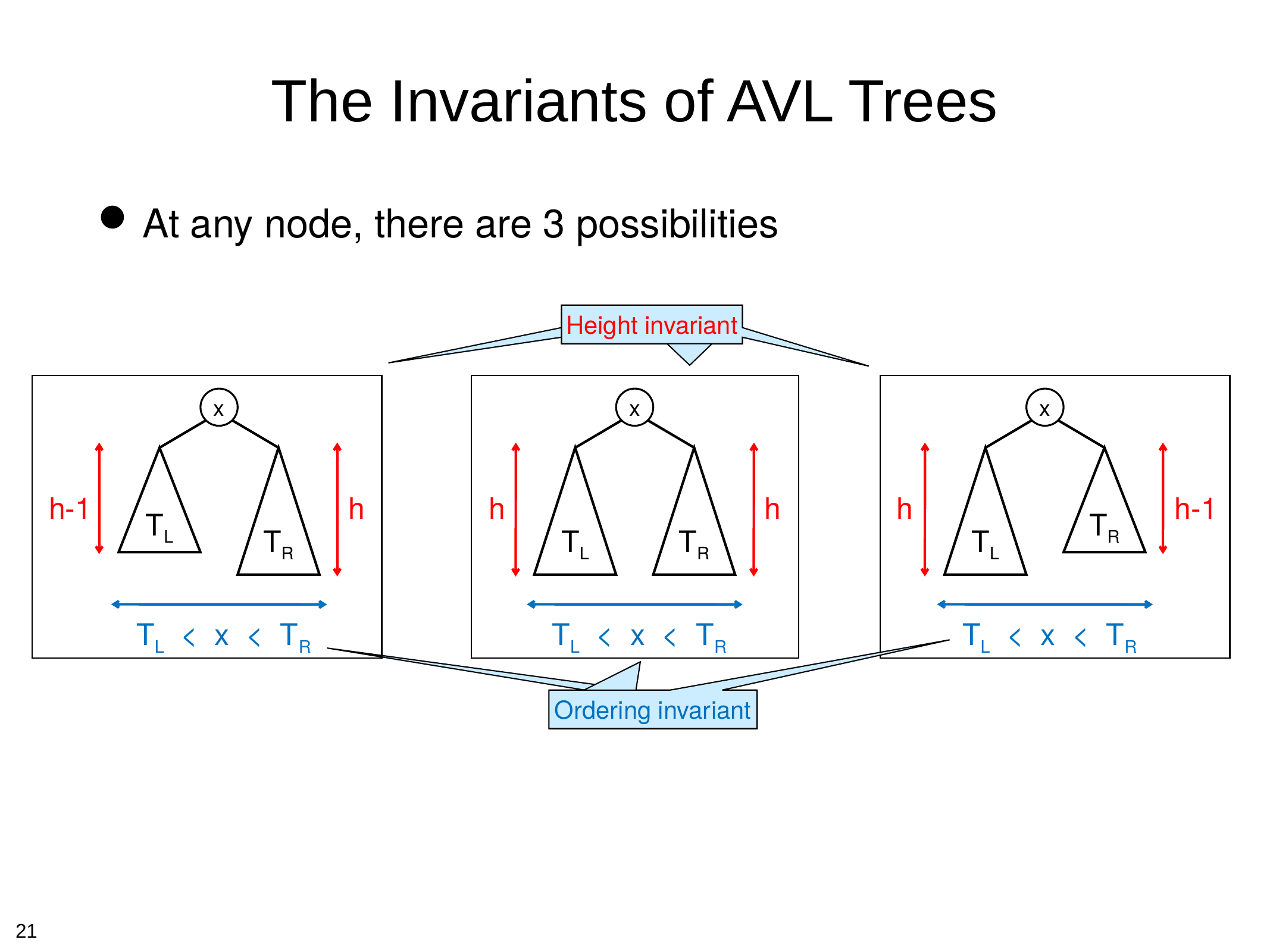

# The Invariants of AVL Trees
At any node, there are 3 possibilities
Height invariant
Height invariant
Height invariant

x
TL
TR
h
h-1
x
TL
TR
h
h
x
TL
TR
h
h-1
TL  <  x  <  TR
TL  <  x  <  TR
TL  <  x  <  TR
Ordering invariant
Ordering invariant
Ordering invariant
21